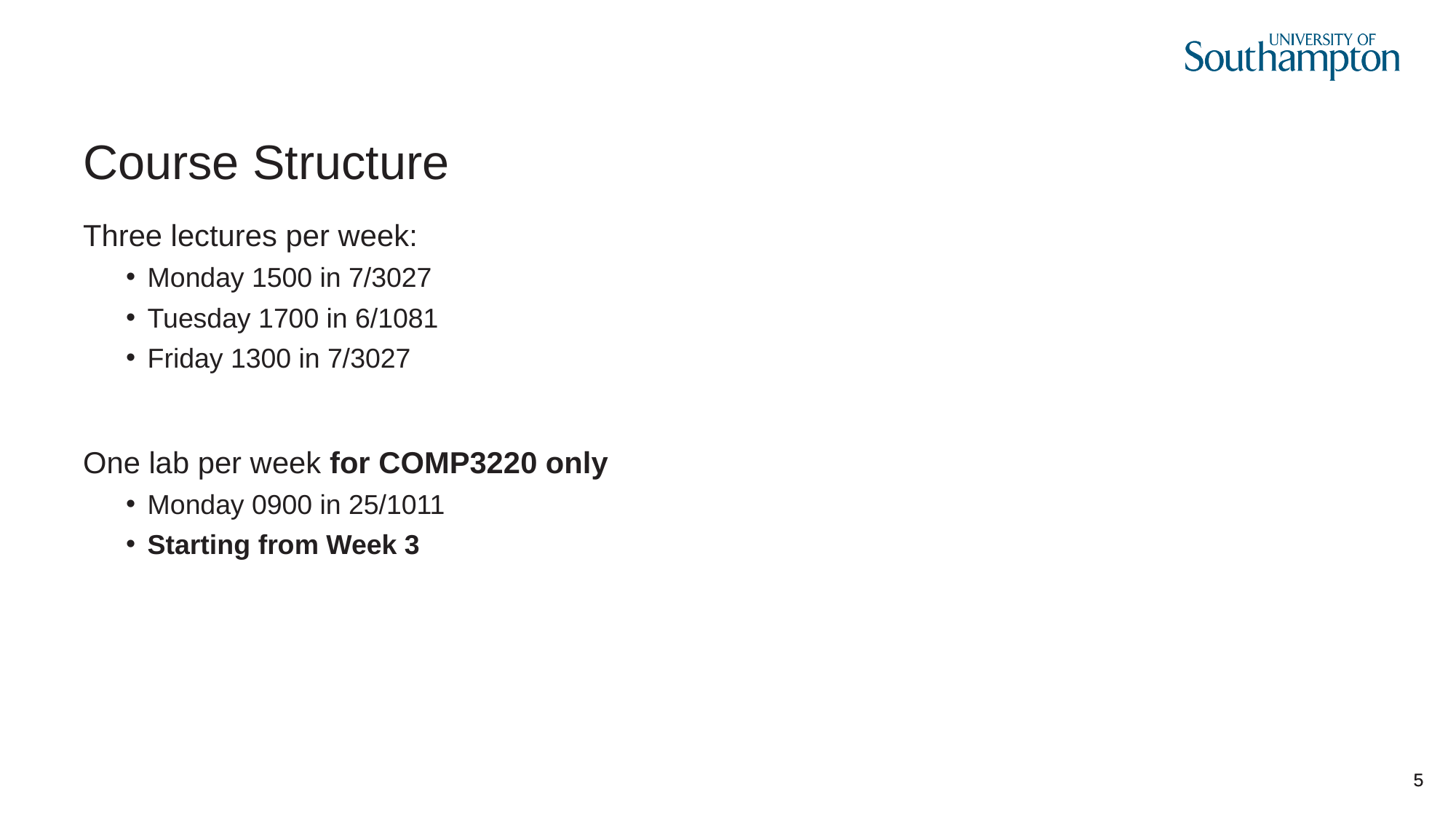

# Course Structure
Three lectures per week:
Monday 1500 in 7/3027
Tuesday 1700 in 6/1081
Friday 1300 in 7/3027

One lab per week for COMP3220 only
Monday 0900 in 25/1011
Starting from Week 3

5